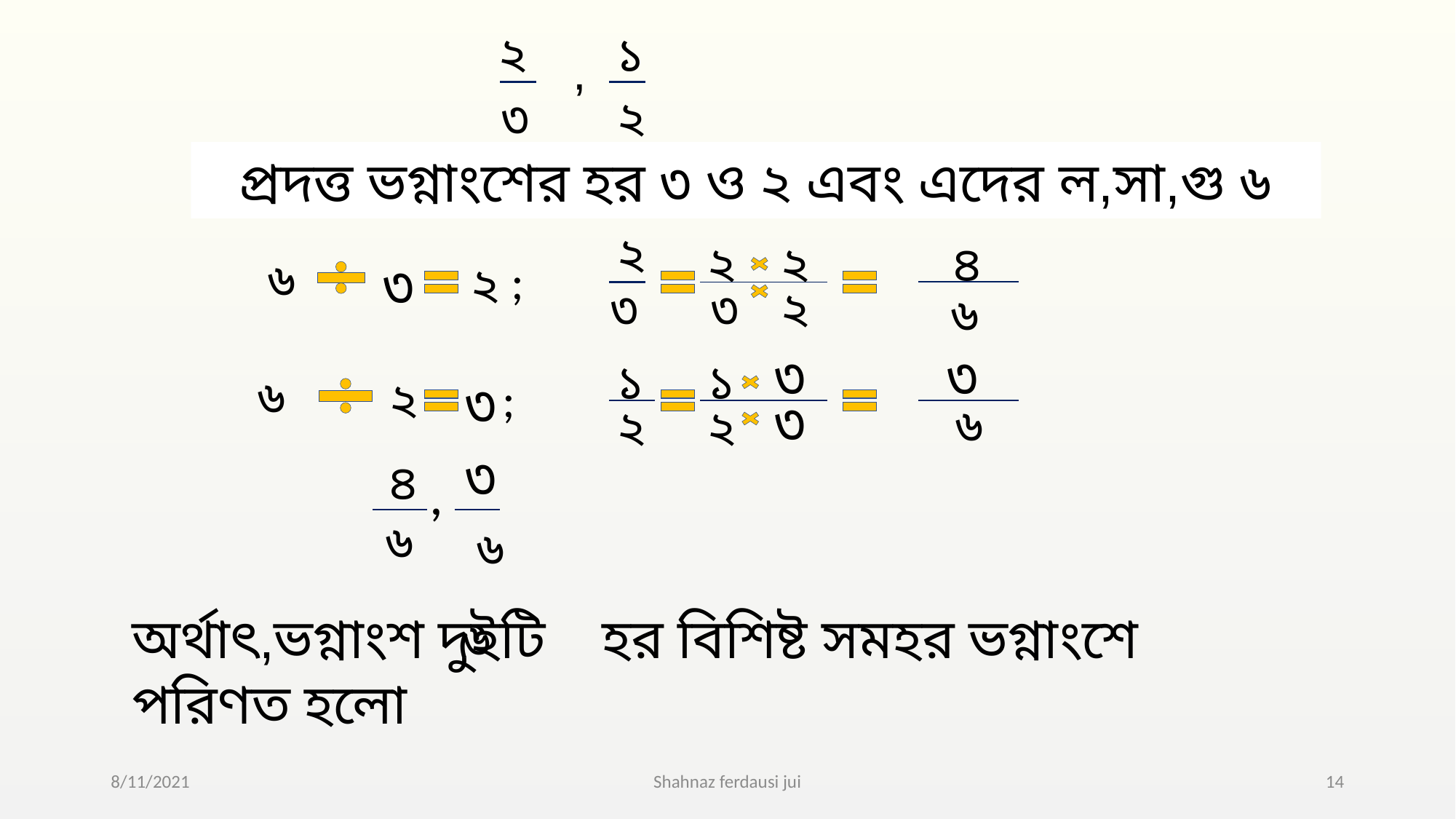

২
১
,
৩
২
প্রদত্ত ভগ্নাংশের হর ৩ ও ২ এবং এদের ল,সা,গু ৬
২
২
২
৪
৬
৩
;
২

৩
৩
২
৬

৩
৩
১
১
৬
২
৩
;

৩
৬
২
২

৩
৪
,
৬
৬
অর্থাৎ,ভগ্নাংশ দুইটি    হর বিশিষ্ট সমহর ভগ্নাংশে পরিণত হলো

৬
8/11/2021
Shahnaz ferdausi jui
14